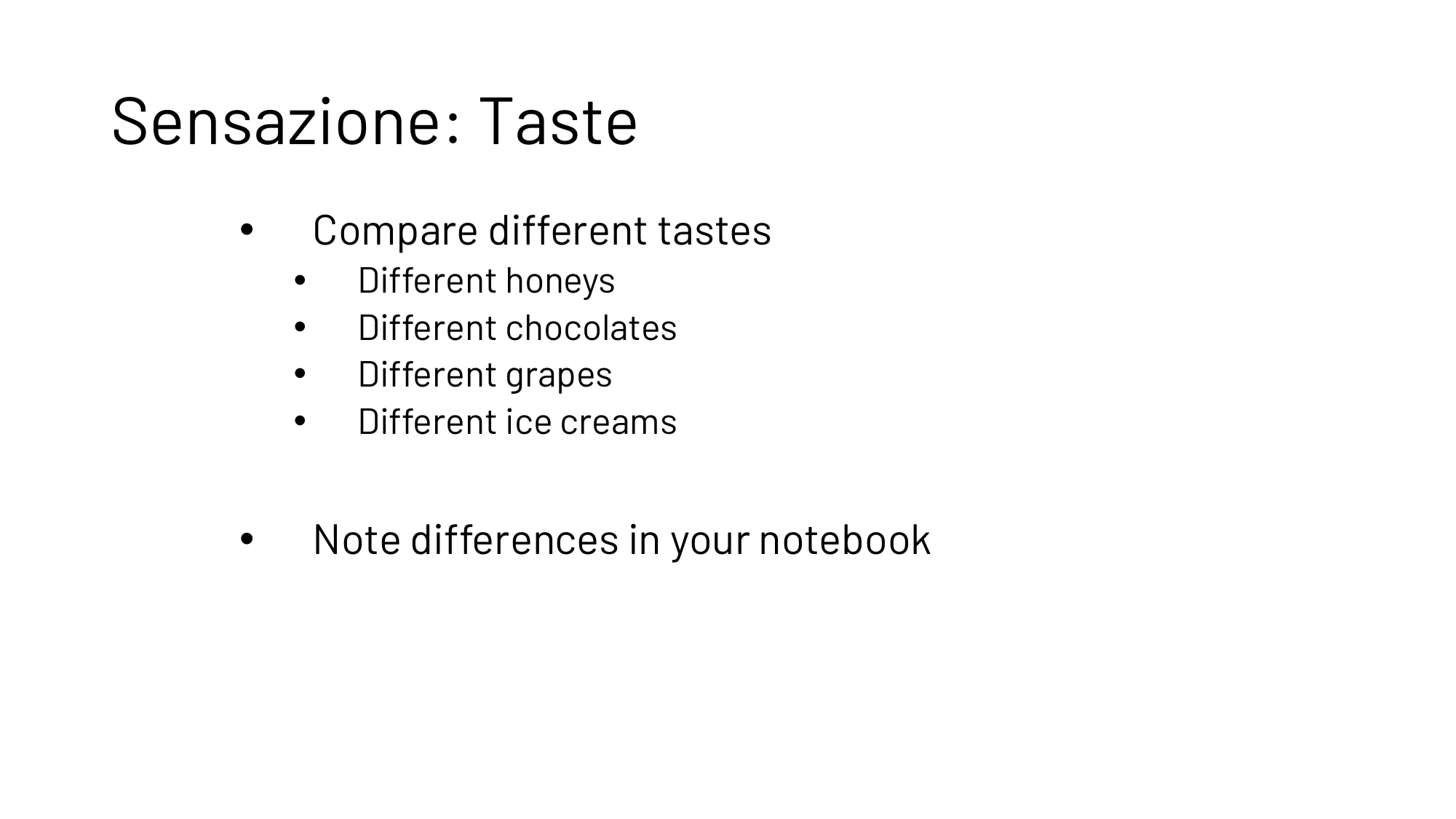

# Sensazione: Taste
Compare different tastes
Different honeys
Different chocolates
Different grapes
Different ice creams

Note differences in your notebook